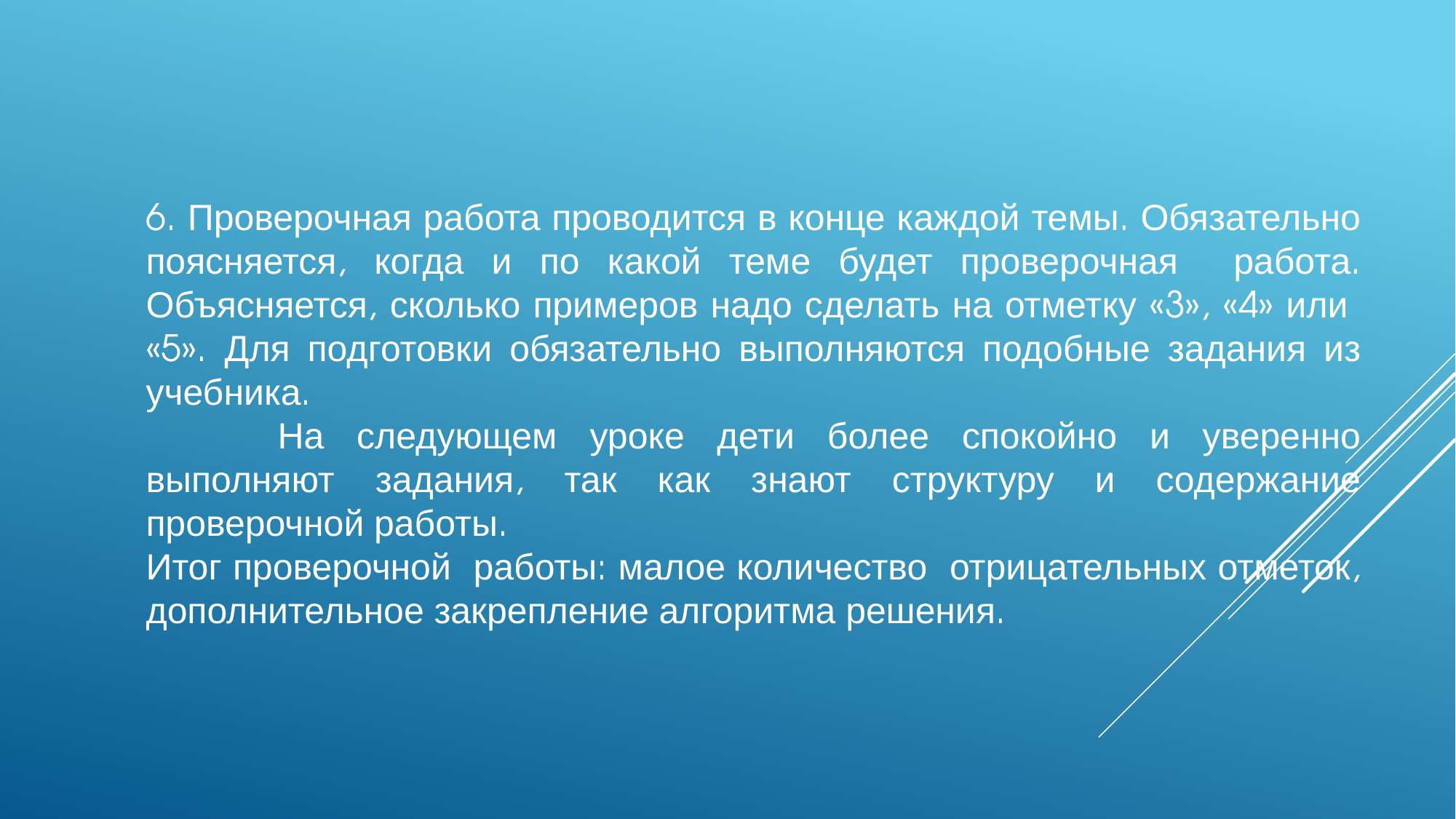

6. Проверочная работа проводится в конце каждой темы. Обязательно поясняется, когда и по какой теме будет проверочная  работа. Объясняется, сколько примеров надо сделать на отметку «3», «4» или  «5». Для подготовки обязательно выполняются подобные задания из учебника.
 	На следующем уроке дети более спокойно и уверенно выполняют задания, так как знают структуру и содержание проверочной работы.
Итог проверочной  работы: малое количество  отрицательных отметок, дополнительное закрепление алгоритма решения.